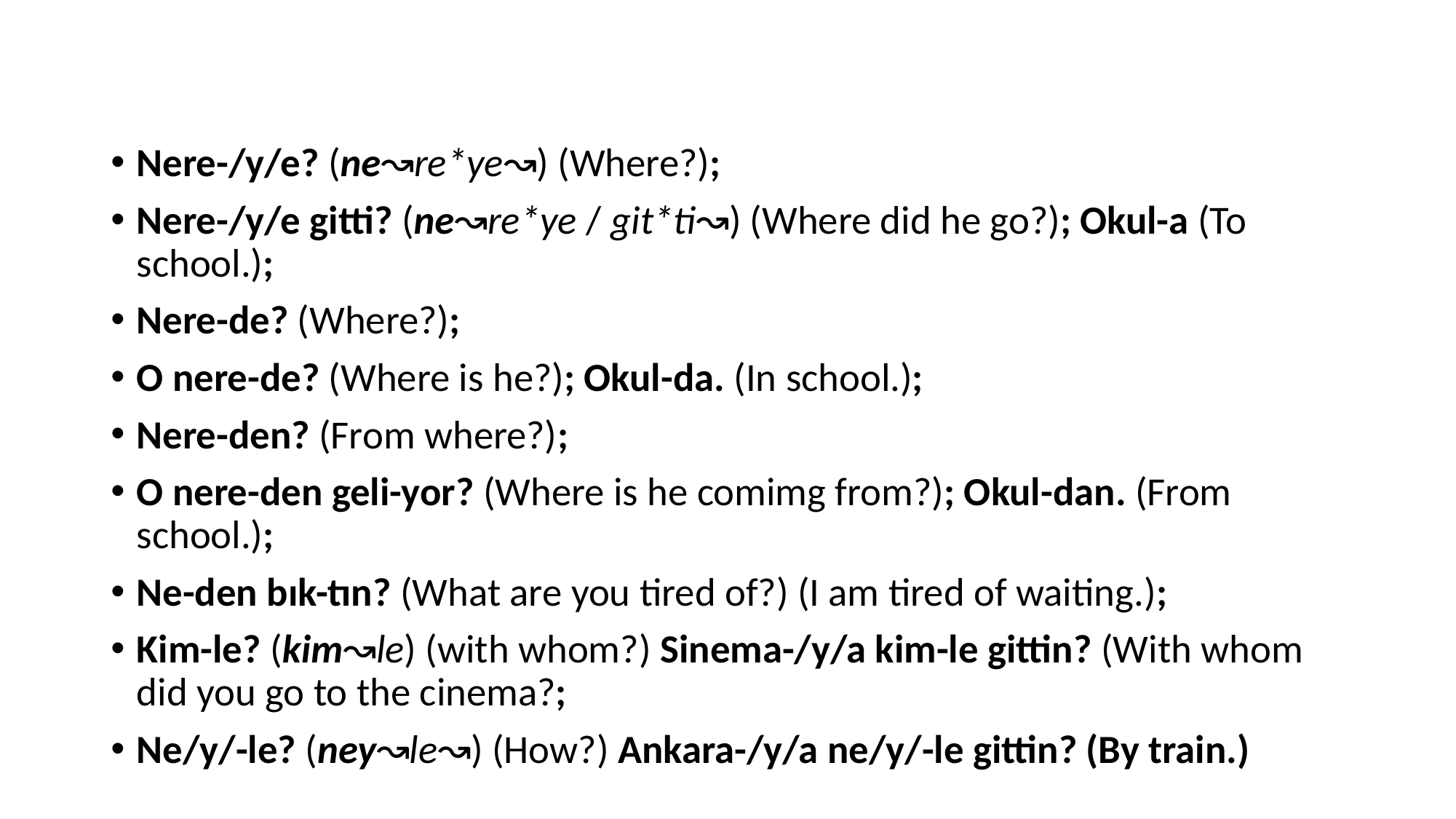

Nere-/y/e? (ne↝re*ye↝) (Where?);
Nere-/y/e gitti? (ne↝re*ye / git*ti↝) (Where did he go?); Okul-a (To school.);
Nere-de? (Where?);
O nere-de? (Where is he?); Okul-da. (In school.);
Nere-den? (From where?);
O nere-den geli-yor? (Where is he comimg from?); Okul-dan. (From school.);
Ne-den bık-tın? (What are you tired of?) (I am tired of waiting.);
Kim-le? (kim↝le) (with whom?) Sinema-/y/a kim-le gittin? (With whom did you go to the cinema?;
Ne/y/-le? (ney↝le↝) (How?) Ankara-/y/a ne/y/-le gittin? (By train.)